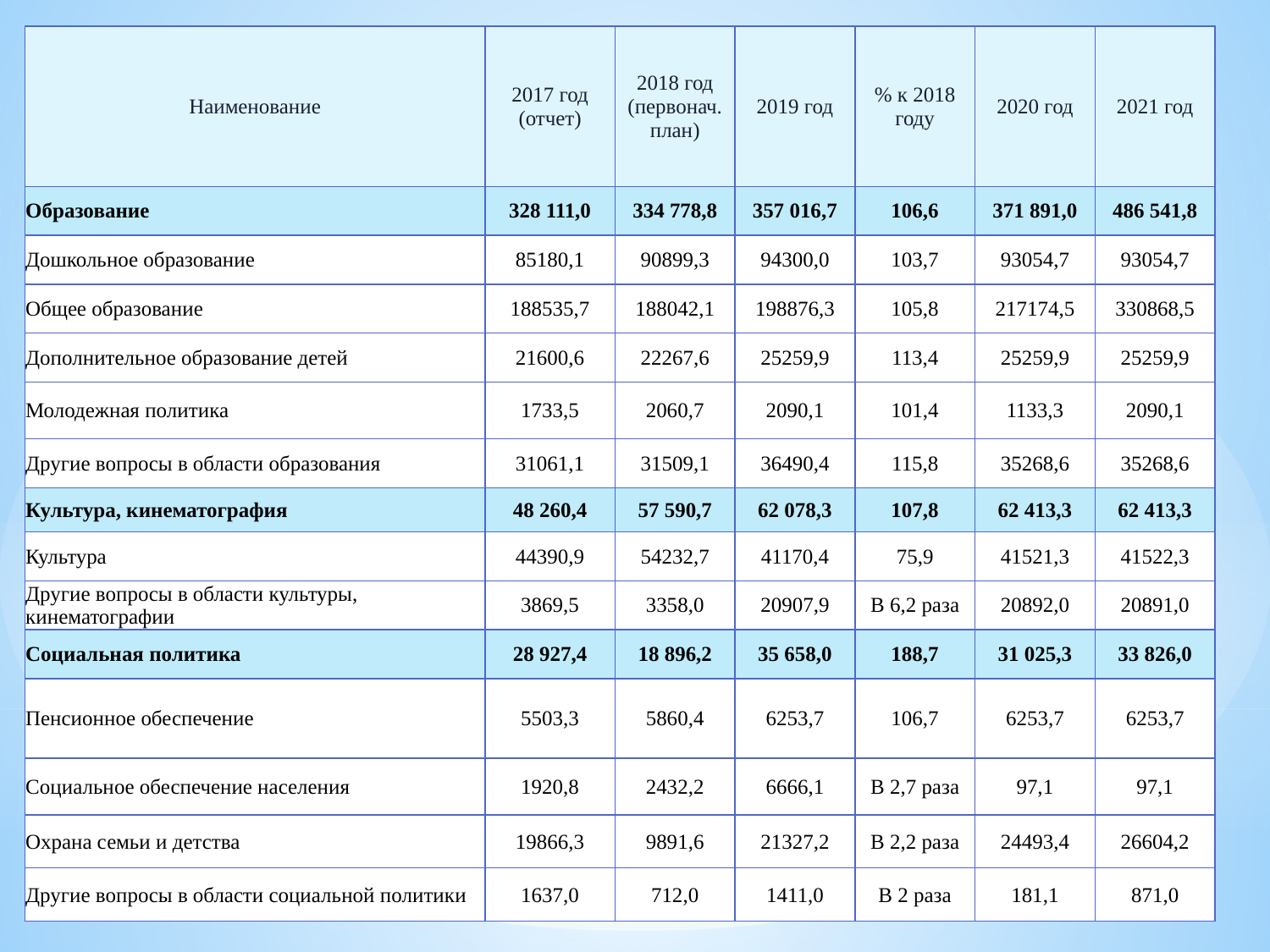

| Наименование | 2017 год (отчет) | 2018 год (первонач. план) | 2019 год | % к 2018 году | 2020 год | 2021 год |
| --- | --- | --- | --- | --- | --- | --- |
| Образование | 328 111,0 | 334 778,8 | 357 016,7 | 106,6 | 371 891,0 | 486 541,8 |
| Дошкольное образование | 85180,1 | 90899,3 | 94300,0 | 103,7 | 93054,7 | 93054,7 |
| Общее образование | 188535,7 | 188042,1 | 198876,3 | 105,8 | 217174,5 | 330868,5 |
| Дополнительное образование детей | 21600,6 | 22267,6 | 25259,9 | 113,4 | 25259,9 | 25259,9 |
| Молодежная политика | 1733,5 | 2060,7 | 2090,1 | 101,4 | 1133,3 | 2090,1 |
| Другие вопросы в области образования | 31061,1 | 31509,1 | 36490,4 | 115,8 | 35268,6 | 35268,6 |
| Культура, кинематография | 48 260,4 | 57 590,7 | 62 078,3 | 107,8 | 62 413,3 | 62 413,3 |
| Культура | 44390,9 | 54232,7 | 41170,4 | 75,9 | 41521,3 | 41522,3 |
| Другие вопросы в области культуры, кинематографии | 3869,5 | 3358,0 | 20907,9 | В 6,2 раза | 20892,0 | 20891,0 |
| Социальная политика | 28 927,4 | 18 896,2 | 35 658,0 | 188,7 | 31 025,3 | 33 826,0 |
| Пенсионное обеспечение | 5503,3 | 5860,4 | 6253,7 | 106,7 | 6253,7 | 6253,7 |
| Социальное обеспечение населения | 1920,8 | 2432,2 | 6666,1 | В 2,7 раза | 97,1 | 97,1 |
| Охрана семьи и детства | 19866,3 | 9891,6 | 21327,2 | В 2,2 раза | 24493,4 | 26604,2 |
| Другие вопросы в области социальной политики | 1637,0 | 712,0 | 1411,0 | В 2 раза | 181,1 | 871,0 |